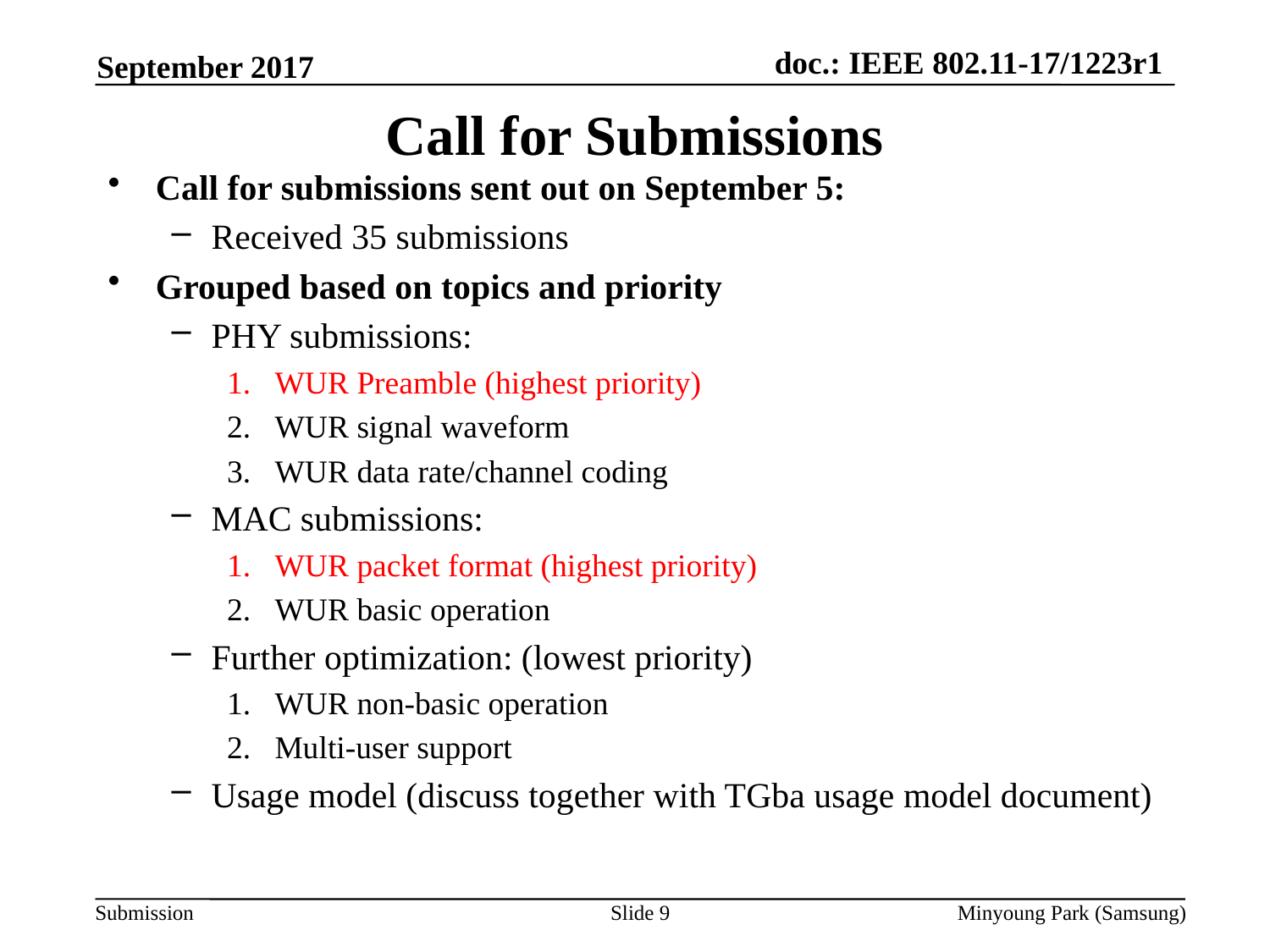

September 2017
# Call for Submissions
Call for submissions sent out on September 5:
Received 35 submissions
Grouped based on topics and priority
PHY submissions:
WUR Preamble (highest priority)
WUR signal waveform
WUR data rate/channel coding
MAC submissions:
WUR packet format (highest priority)
WUR basic operation
Further optimization: (lowest priority)
WUR non-basic operation
Multi-user support
Usage model (discuss together with TGba usage model document)
Slide 9
Minyoung Park (Samsung)